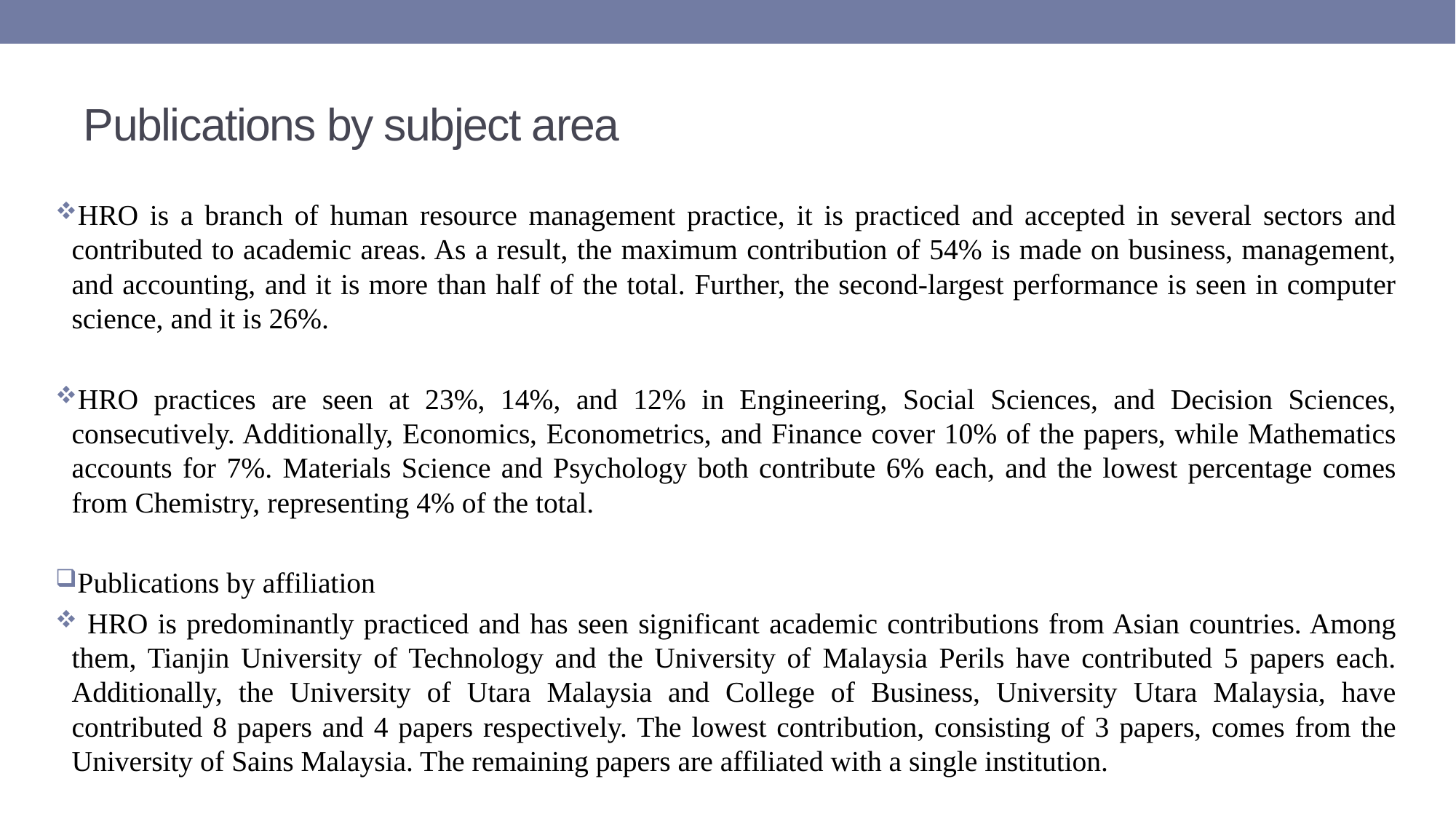

# Publications by subject area
HRO is a branch of human resource management practice, it is practiced and accepted in several sectors and contributed to academic areas. As a result, the maximum contribution of 54% is made on business, management, and accounting, and it is more than half of the total. Further, the second-largest performance is seen in computer science, and it is 26%.

HRO practices are seen at 23%, 14%, and 12% in Engineering, Social Sciences, and Decision Sciences, consecutively. Additionally, Economics, Econometrics, and Finance cover 10% of the papers, while Mathematics accounts for 7%. Materials Science and Psychology both contribute 6% each, and the lowest percentage comes from Chemistry, representing 4% of the total.

Publications by affiliation
 HRO is predominantly practiced and has seen significant academic contributions from Asian countries. Among them, Tianjin University of Technology and the University of Malaysia Perils have contributed 5 papers each. Additionally, the University of Utara Malaysia and College of Business, University Utara Malaysia, have contributed 8 papers and 4 papers respectively. The lowest contribution, consisting of 3 papers, comes from the University of Sains Malaysia. The remaining papers are affiliated with a single institution.